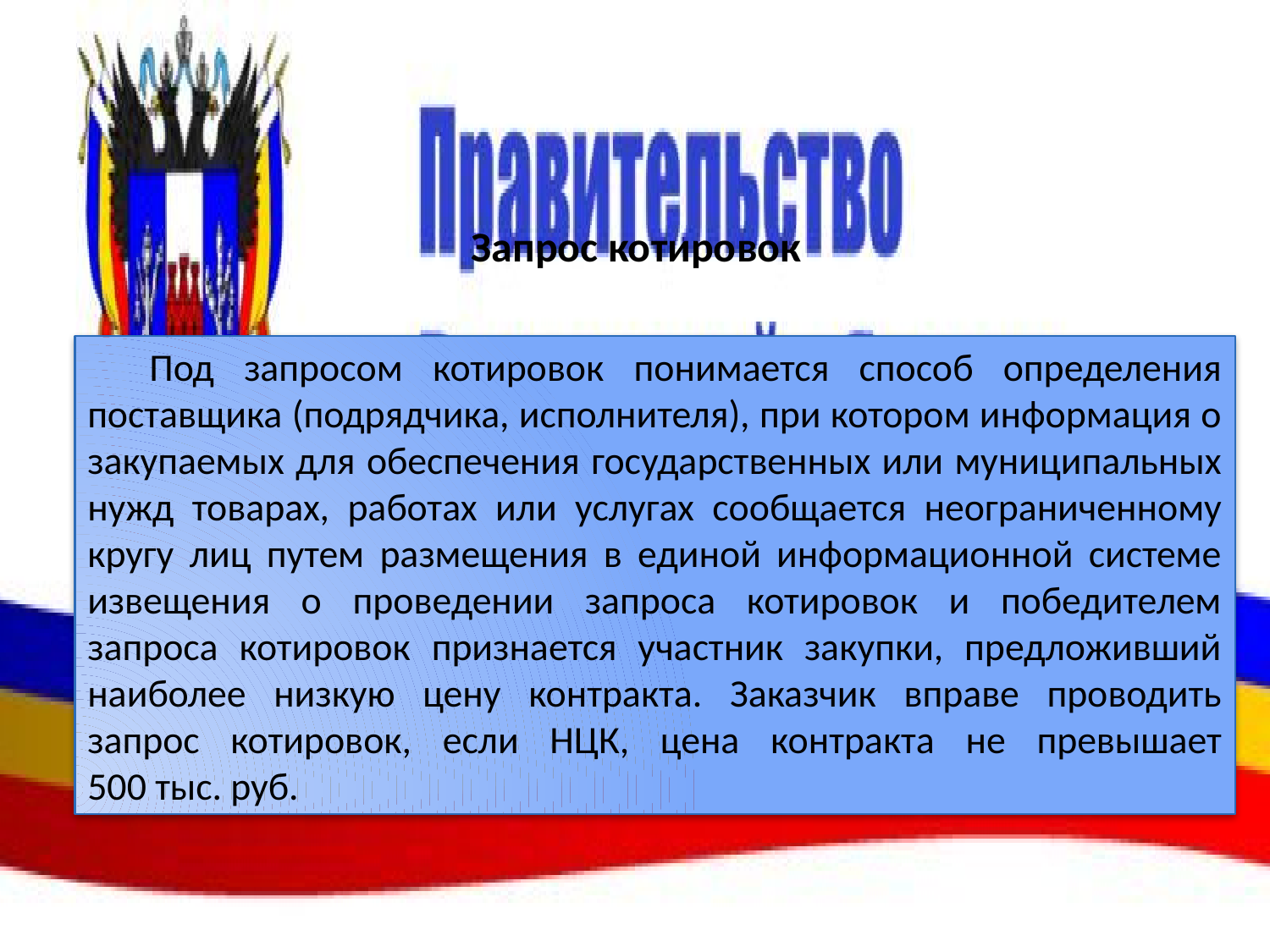

# Запрос котировок
Под запросом котировок понимается способ определения поставщика (подрядчика, исполнителя), при котором информация о закупаемых для обеспечения государственных или муниципальных нужд товарах, работах или услугах сообщается неограниченному кругу лиц путем размещения в единой информационной системе извещения о проведении запроса котировок и победителем запроса котировок признается участник закупки, предложивший наиболее низкую цену контракта. Заказчик вправе проводить запрос котировок, если НЦК, цена контракта не превышает
500 тыс. руб.